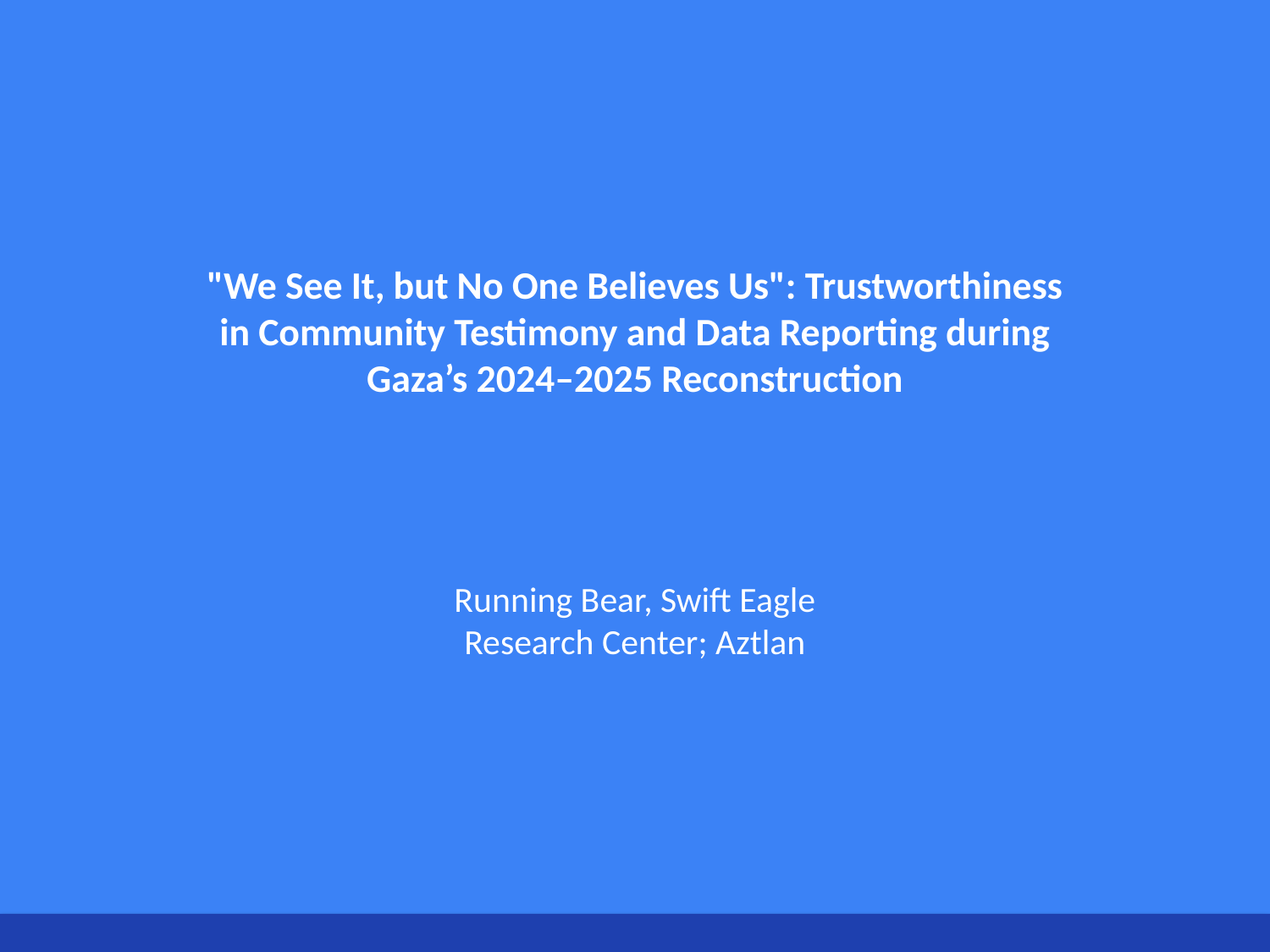

"We See It, but No One Believes Us": Trustworthiness in Community Testimony and Data Reporting during Gaza’s 2024–2025 Reconstruction
Running Bear, Swift Eagle
Research Center; Aztlan
Generated by AI Scholar Frontier